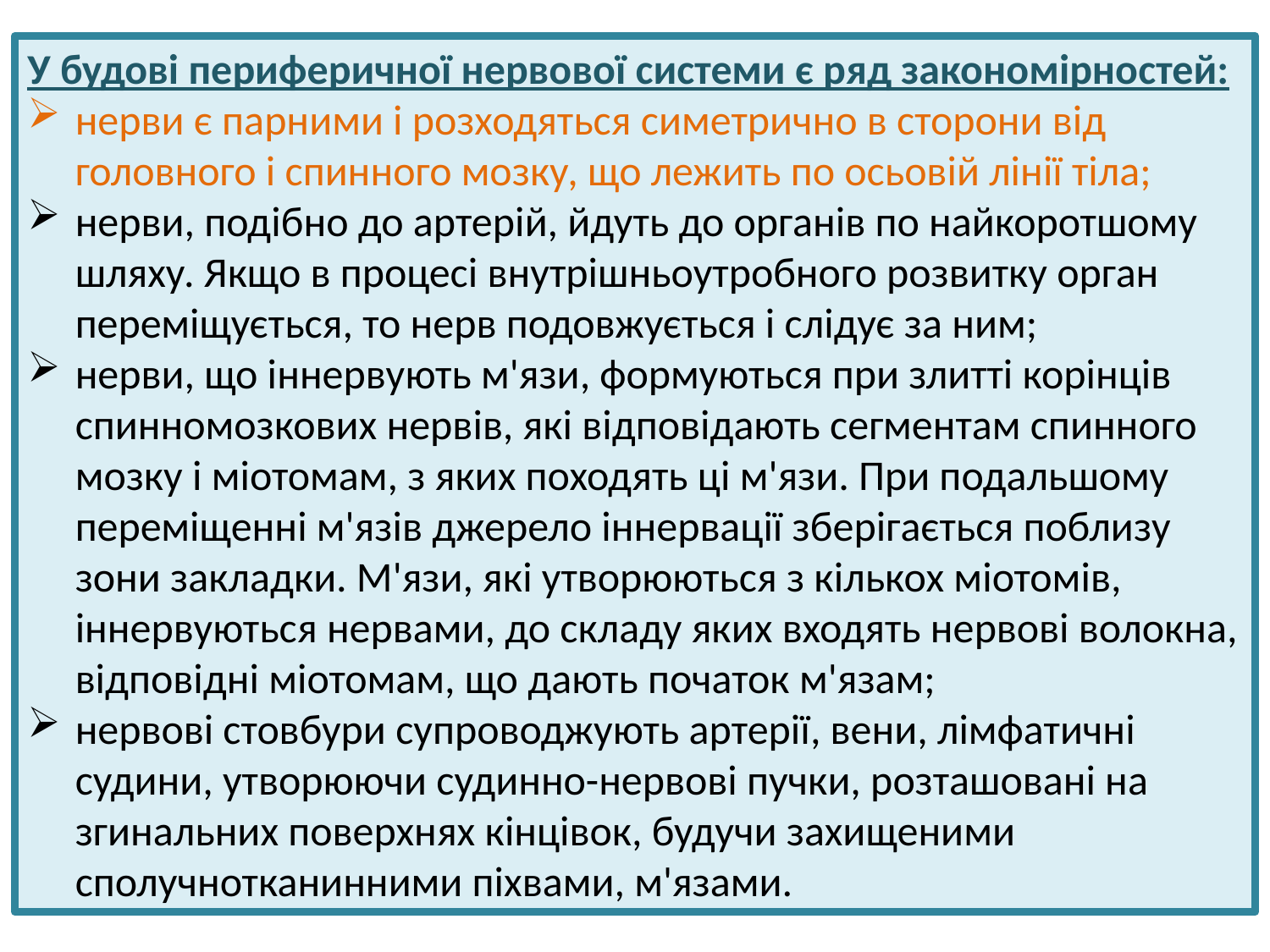

У будові периферичної нервової системи є ряд закономірностей:
нерви є парними і розходяться симетрично в сторони від головного і спинного мозку, що лежить по осьовій лінії тіла;
нерви, подібно до артерій, йдуть до органів по найкоротшому шляху. Якщо в процесі внутрішньоутробного розвитку орган переміщується, то нерв подовжується і слідує за ним;
нерви, що іннервують м'язи, формуються при злитті корінців спинномозкових нервів, які відповідають сегментам спинного мозку і міотомам, з яких походять ці м'язи. При подальшому переміщенні м'язів джерело іннервації зберігається поблизу зони закладки. М'язи, які утворюються з кількох міотомів, іннервуються нервами, до складу яких входять нервові волокна, відповідні міотомам, що дають початок м'язам;
нервові стовбури супроводжують артерії, вени, лімфатичні судини, утворюючи судинно-нервові пучки, розташовані на згинальних поверхнях кінцівок, будучи захищеними сполучнотканинними піхвами, м'язами.